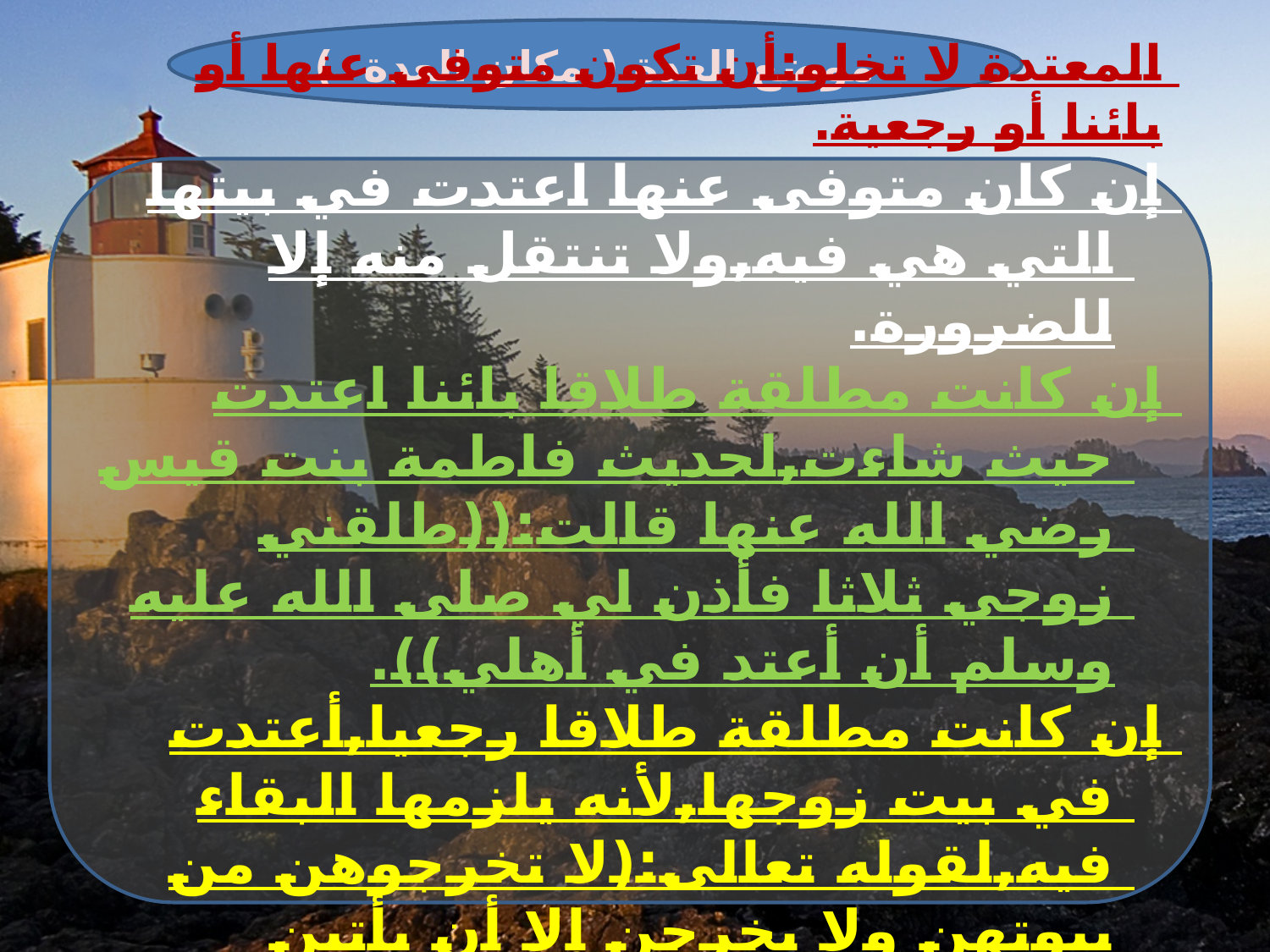

موضع العدة ( مكان العدة  )
المعتدة لا تخلو:أن تكون متوفى عنها أو بائنا أو رجعية.
إن كان متوفى عنها اعتدت في بيتها التي هي فيه,ولا تنتقل منه إلا للضرورة.
إن كانت مطلقة طلاقا بائنا اعتدت حيث شاءت,لحديث فاطمة بنت قيس رضي الله عنها قالت:((طلقني زوجي ثلاثا فأذن لي صلى الله عليه وسلم أن أعتد في أهلي)).
إن كانت مطلقة طلاقا رجعيا,أعتدت في بيت زوجها,لأنه يلزمها البقاء فيه,لقوله تعالى:(لا تخرجوهن من بيوتهن ولا يخرجن إلا أن يأتين بفاحشة مبينة).